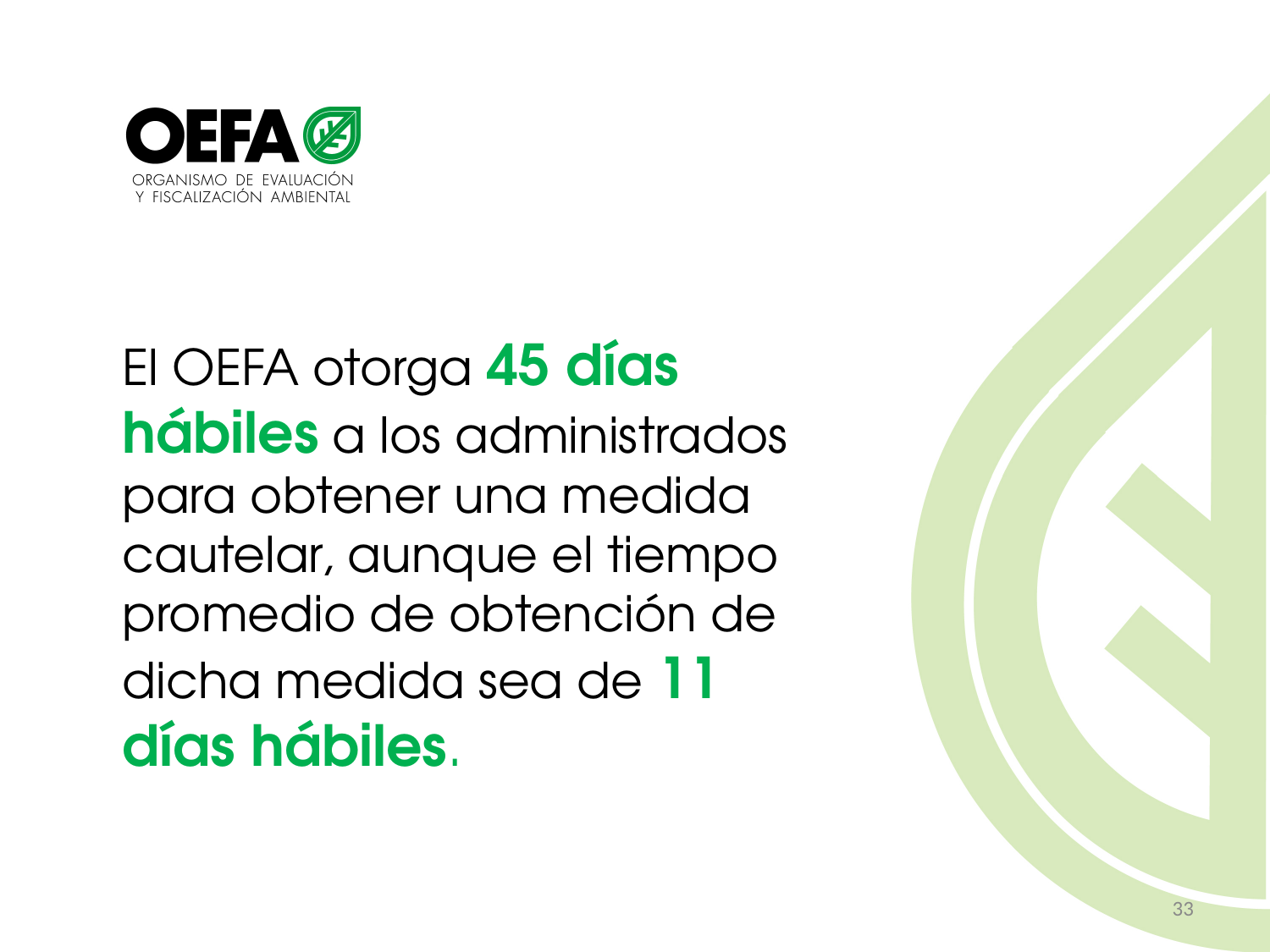

El OEFA otorga 45 días hábiles a los administrados para obtener una medida cautelar, aunque el tiempo promedio de obtención de dicha medida sea de 11 días hábiles.
33